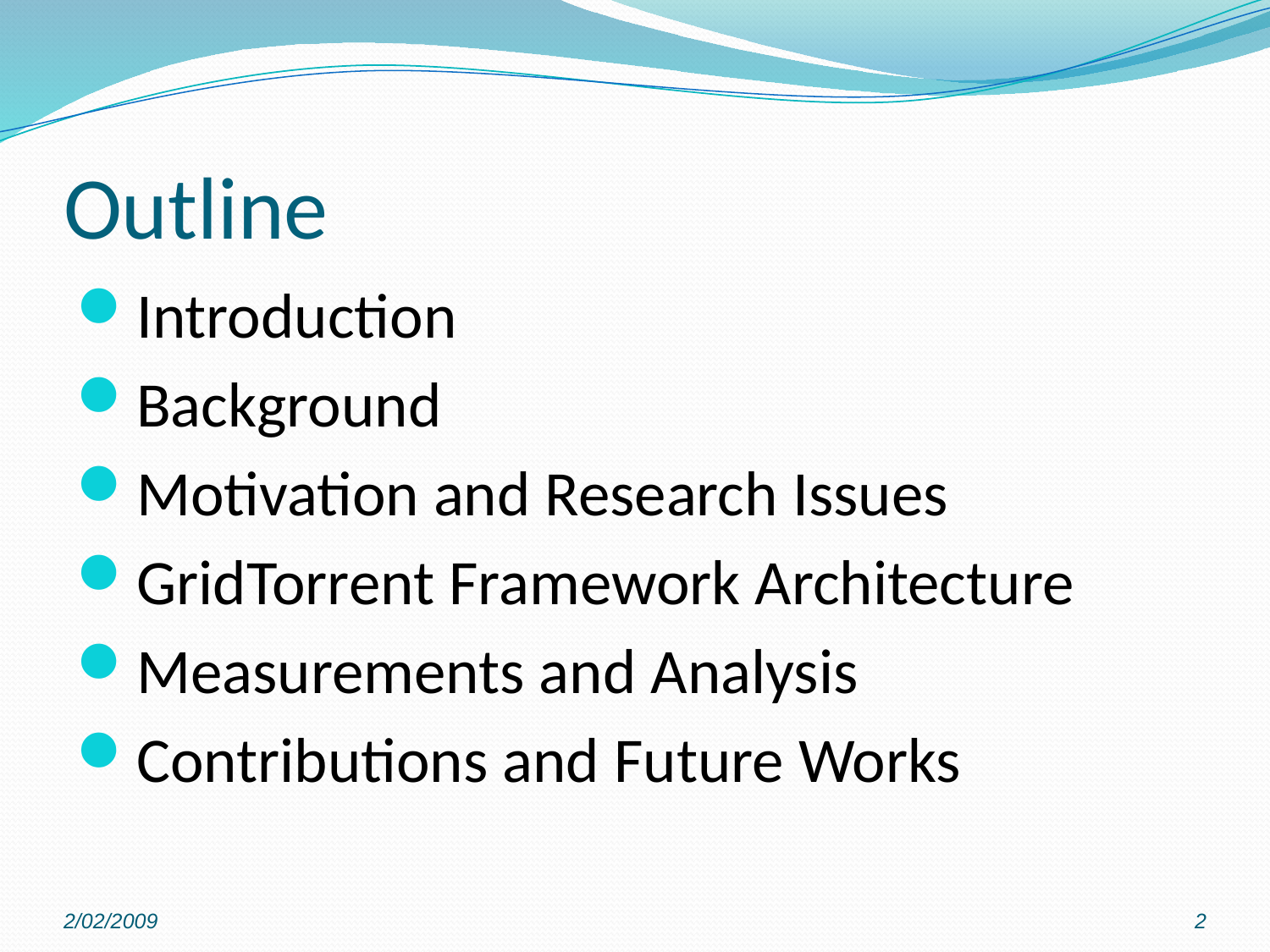

# Outline
Introduction
Background
Motivation and Research Issues
GridTorrent Framework Architecture
Measurements and Analysis
Contributions and Future Works

2/02/2009
2